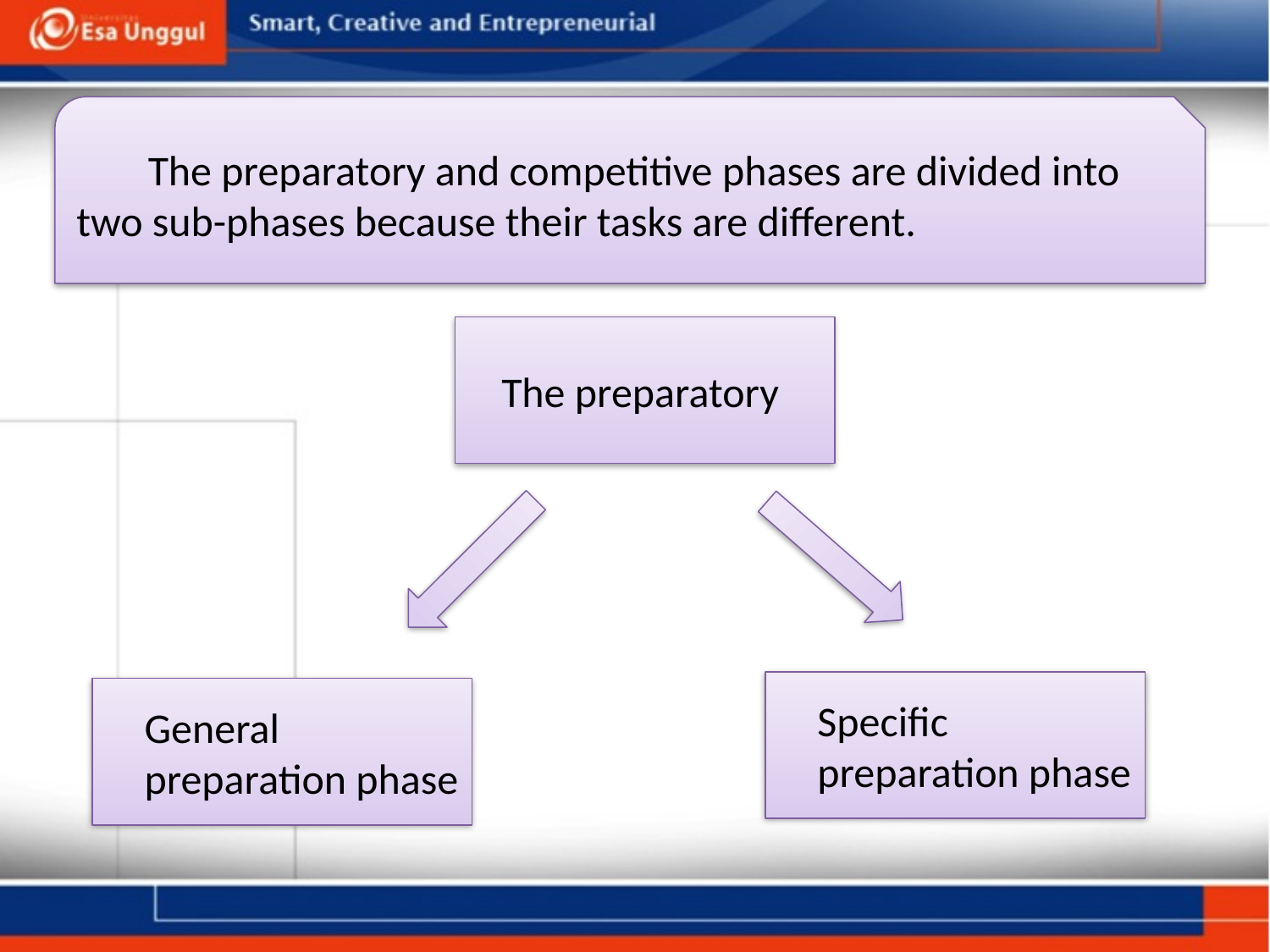

The preparatory and competitive phases are divided into two sub-phases because their tasks are different.

The preparatory

Specific preparation phase
General preparation phase